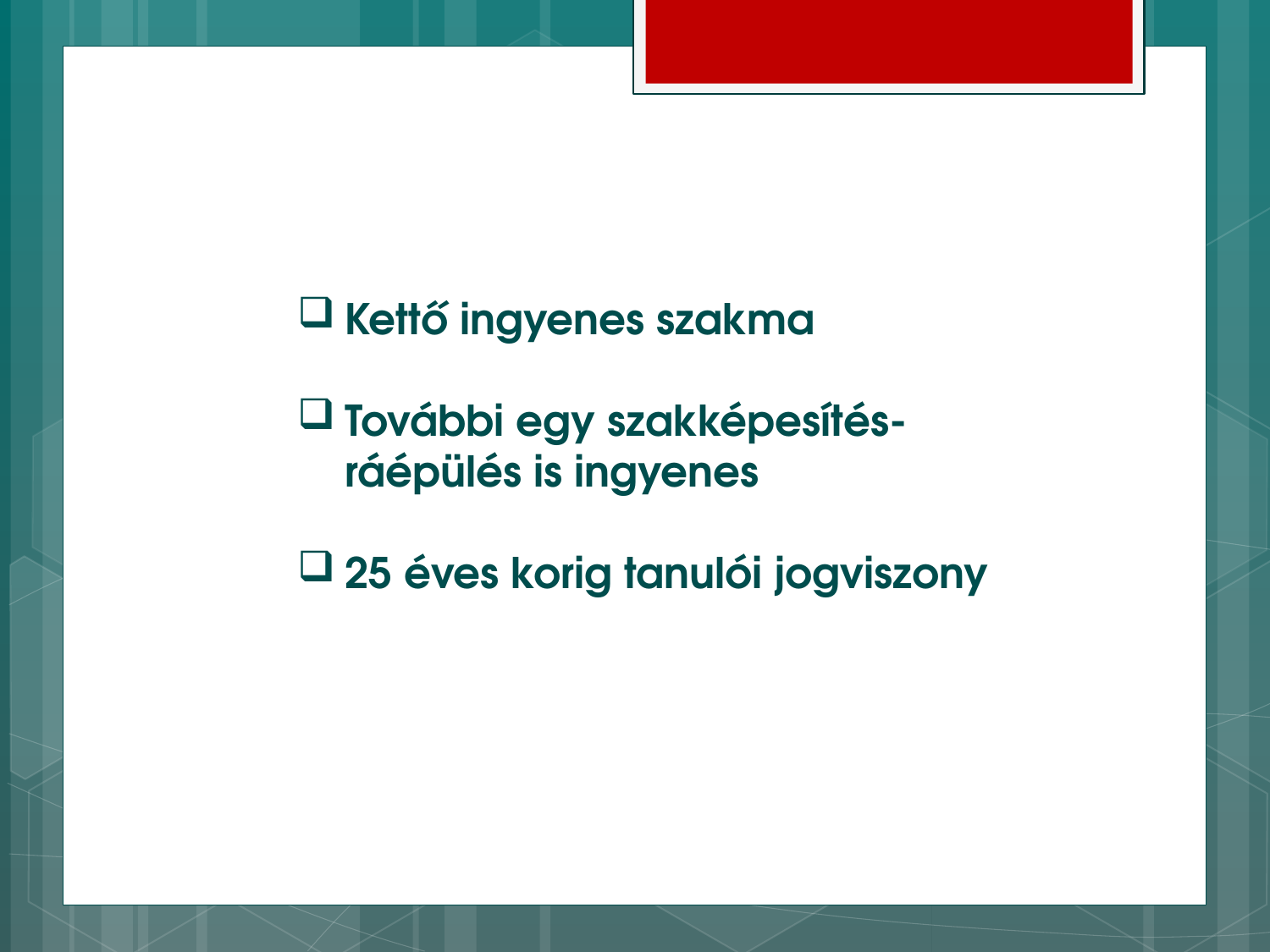

Kettő ingyenes szakma

További egy szakképesítés-ráépülés is ingyenes

25 éves korig tanulói jogviszony